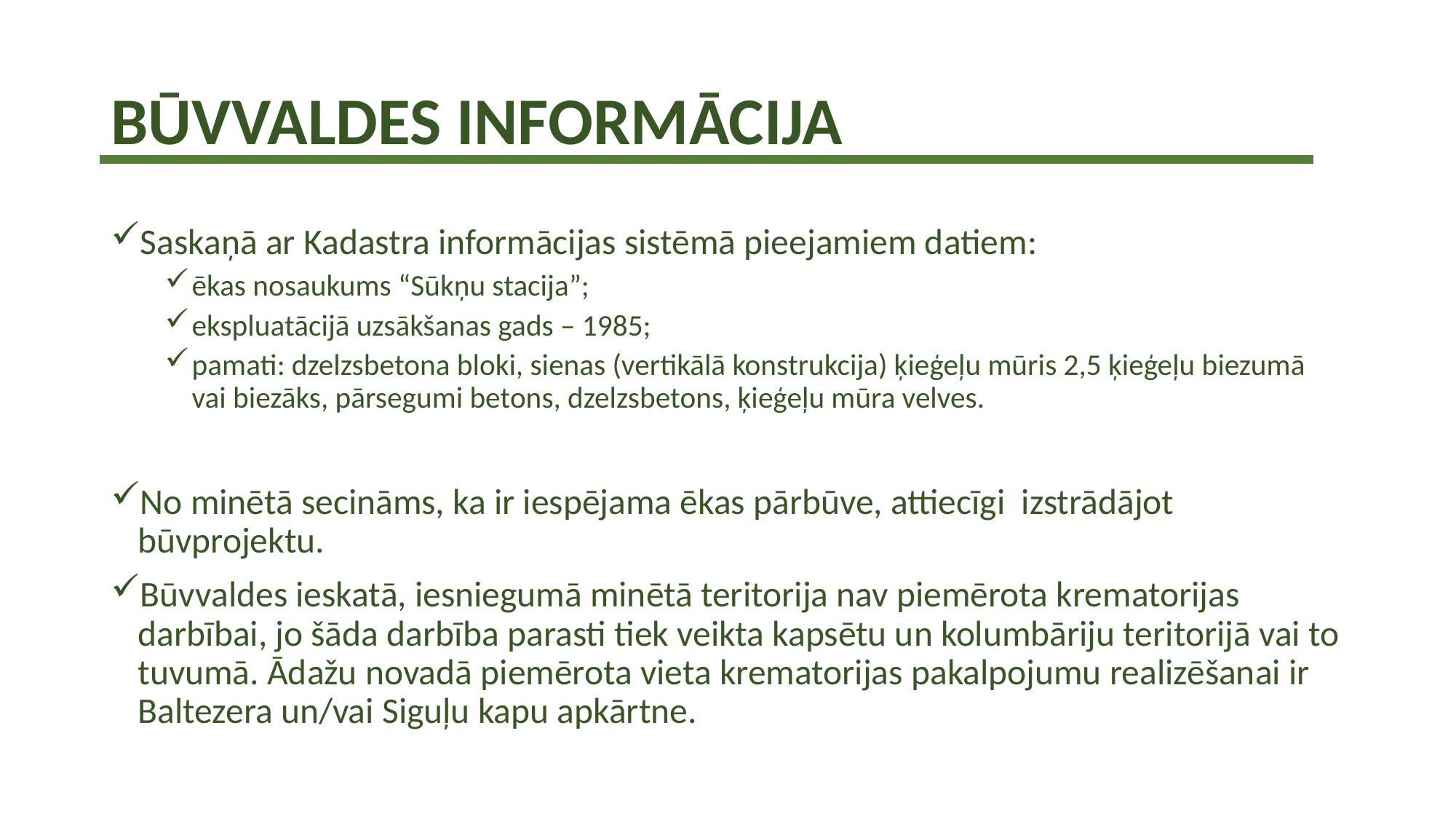

# BŪVVALDES INFORMĀCIJA
Saskaņā ar Kadastra informācijas sistēmā pieejamiem datiem:
ēkas nosaukums “Sūkņu stacija”;
ekspluatācijā uzsākšanas gads – 1985;
pamati: dzelzsbetona bloki, sienas (vertikālā konstrukcija) ķieģeļu mūris 2,5 ķieģeļu biezumā vai biezāks, pārsegumi betons, dzelzsbetons, ķieģeļu mūra velves.

No minētā secināms, ka ir iespējama ēkas pārbūve, attiecīgi  izstrādājot būvprojektu.
Būvvaldes ieskatā, iesniegumā minētā teritorija nav piemērota krematorijas darbībai, jo šāda darbība parasti tiek veikta kapsētu un kolumbāriju teritorijā vai to tuvumā. Ādažu novadā piemērota vieta krematorijas pakalpojumu realizēšanai ir Baltezera un/vai Siguļu kapu apkārtne.